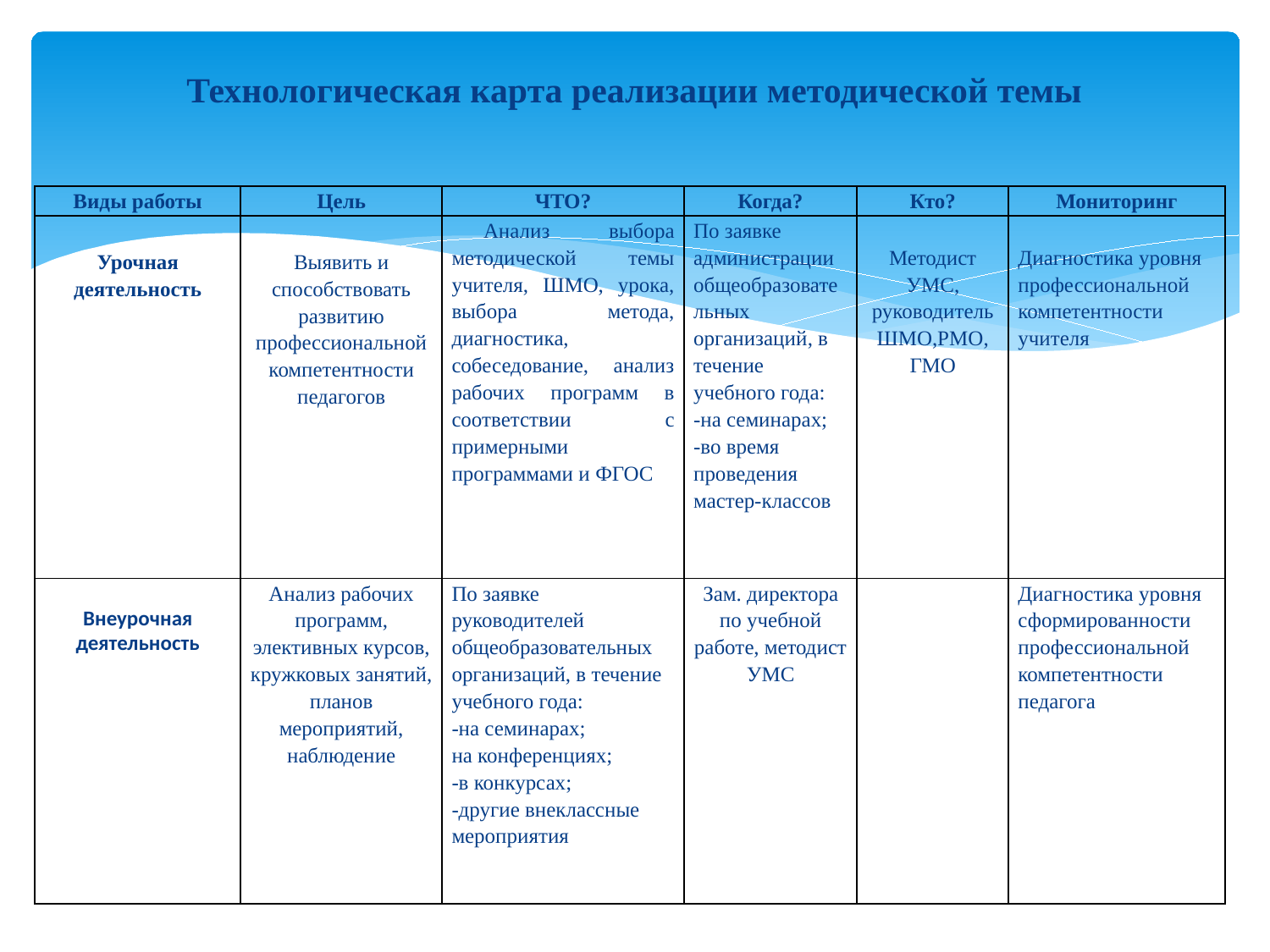

# Технологическая карта реализации методической темы
| Виды работы | Цель | ЧТО? | Когда? | Кто? | Мониторинг |
| --- | --- | --- | --- | --- | --- |
| Урочная деятельность | Выявить и способствовать развитию профессиональной компетентности педагогов | Анализ выбора методической темы учителя, ШМО, урока, выбора метода, диагностика, собеседование, анализ рабочих программ в соответствии с примерными программами и ФГОС | По заявке администрации общеобразовательных организаций, в течение учебного года: -на семинарах; -во время проведения мастер-классов | Методист УМС, руководитель ШМО,РМО, ГМО | Диагностика уровня профессиональной компетентности учителя |
| Внеурочная деятельность | Анализ рабочих программ, элективных курсов, кружковых занятий, планов мероприятий, наблюдение | По заявке руководителей общеобразовательных организаций, в течение учебного года: -на семинарах; на конференциях; -в конкурсах; -другие внеклассные мероприятия | Зам. директора по учебной работе, методист УМС |  | Диагностика уровня сформированности профессиональной компетентности педагога |